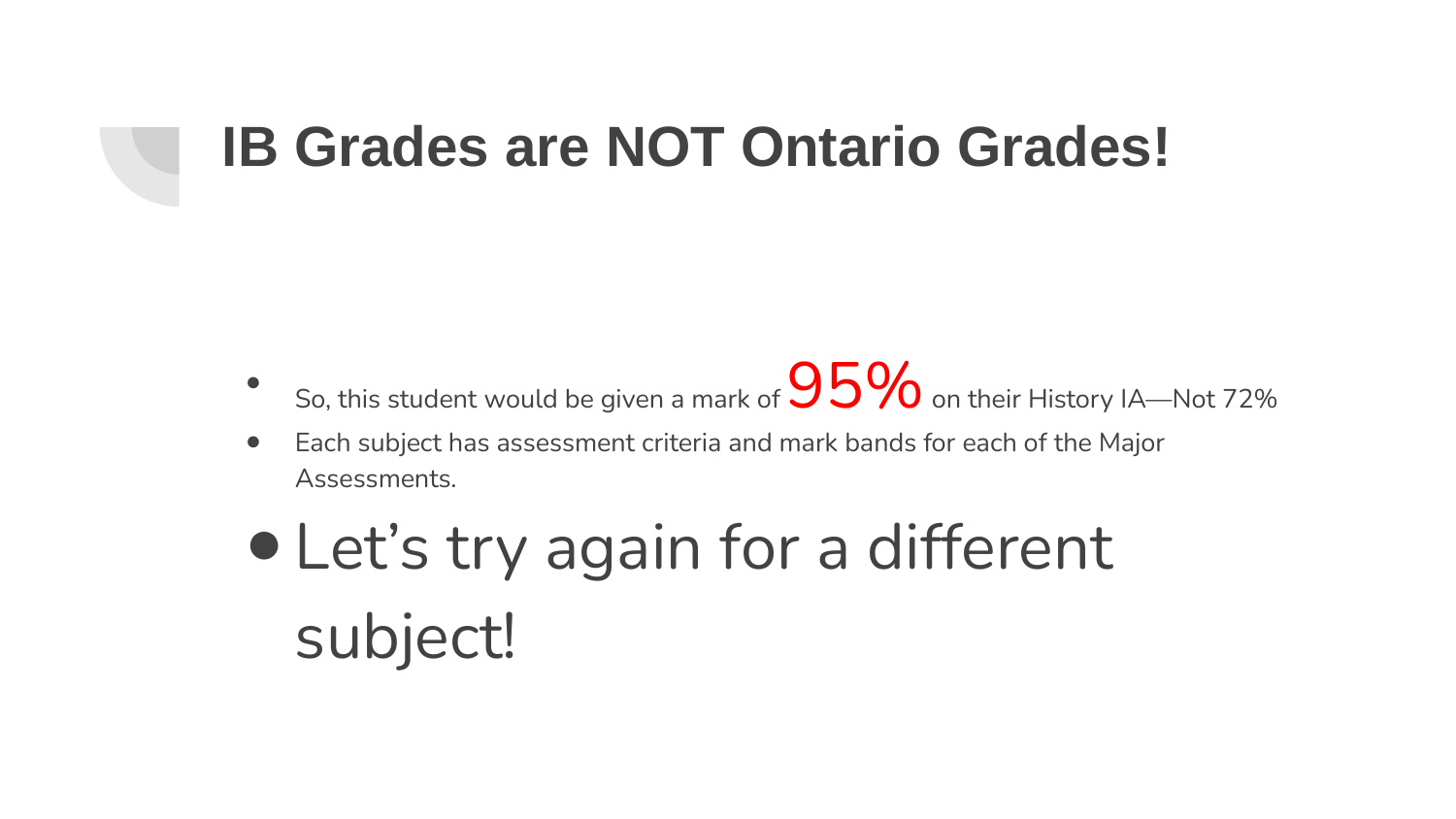

# IB Grades are NOT Ontario Grades!
So, this student would be given a mark of 95% on their History IA—Not 72%
Each subject has assessment criteria and mark bands for each of the Major Assessments.
Let’s try again for a different subject!